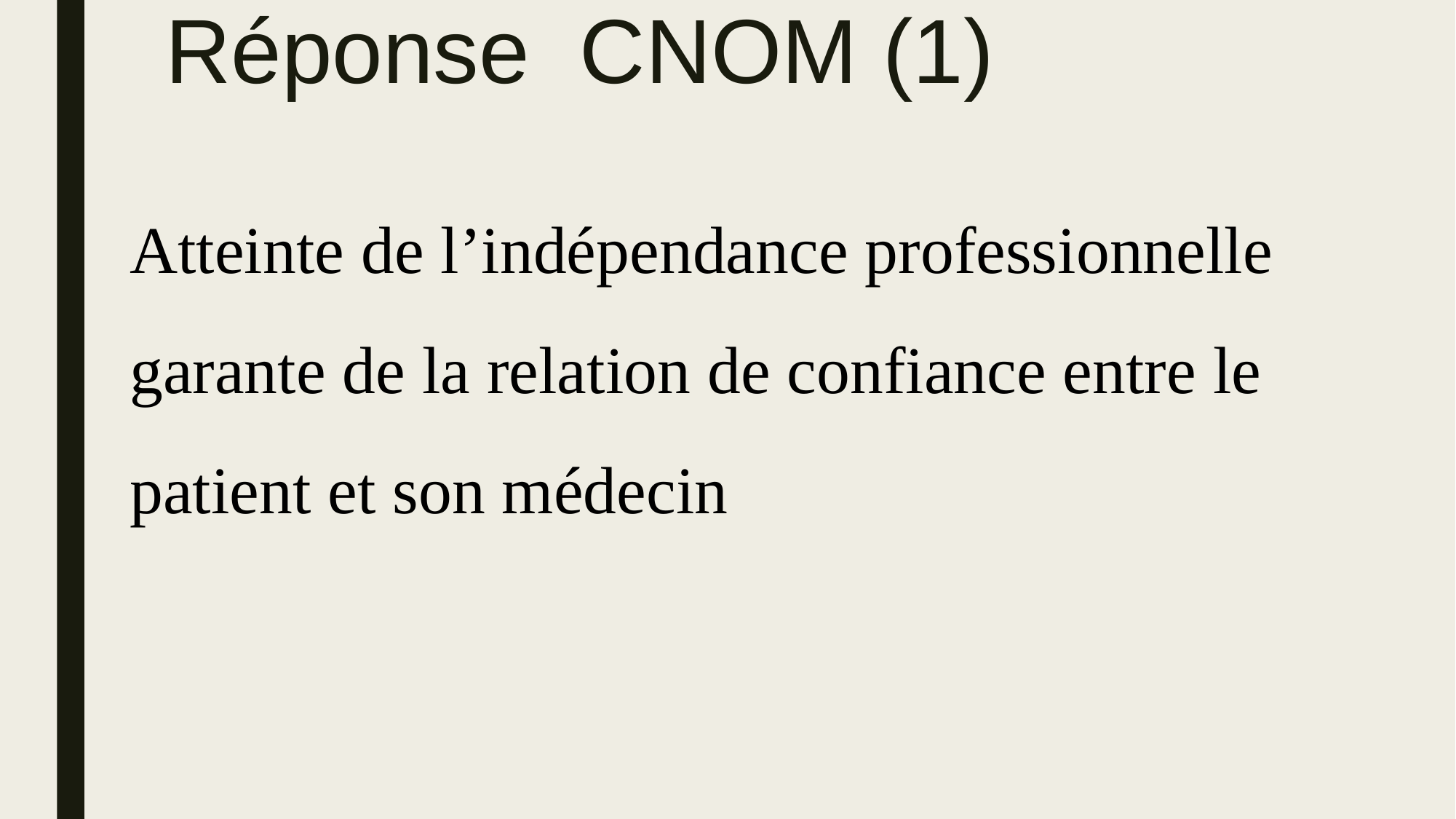

# Réponse  CNOM (1)
Atteinte de l’indépendance professionnelle garante de la relation de confiance entre le patient et son médecin